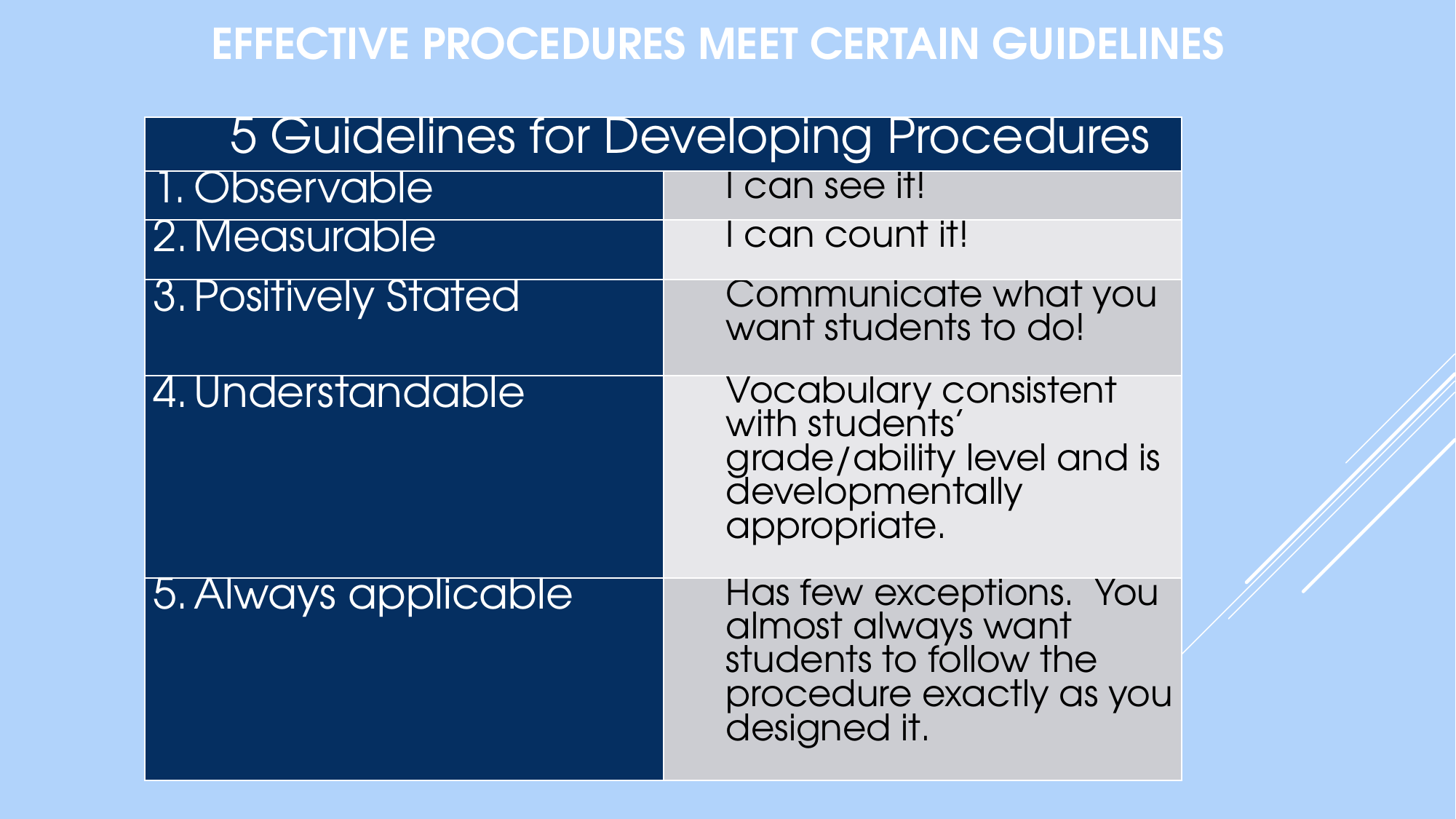

# Effective Procedures Meet Certain Guidelines
| 5 Guidelines for Developing Procedures |  |
| --- | --- |
| Observable | I can see it! |
| Measurable | I can count it! |
| Positively Stated | Communicate what you want students to do! |
| Understandable | Vocabulary consistent with students’ grade/ability level and is developmentally appropriate. |
| Always applicable | Has few exceptions. You almost always want students to follow the procedure exactly as you designed it. |